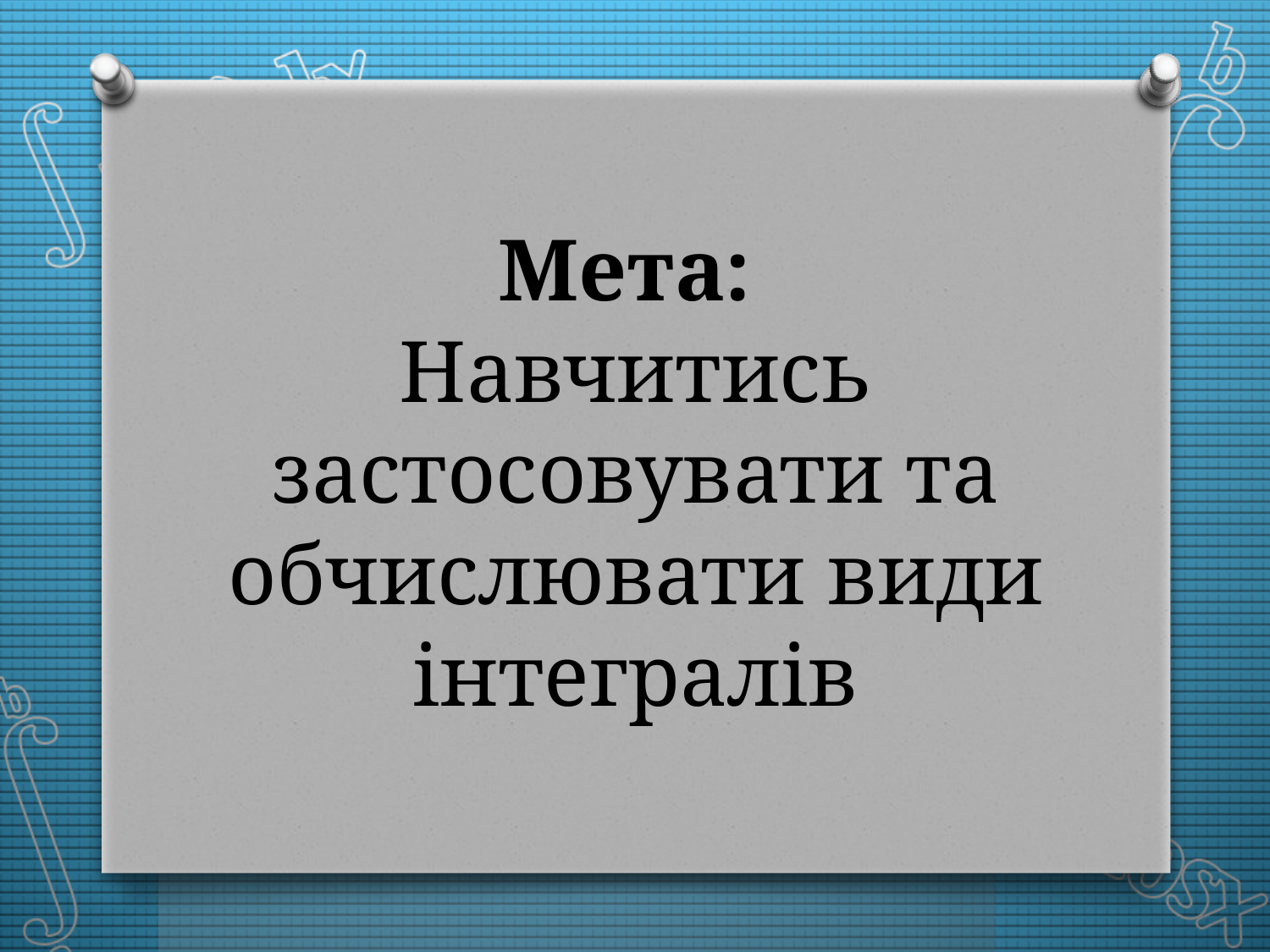

# Мета: Навчитись застосовувати та обчислювати види інтегралів